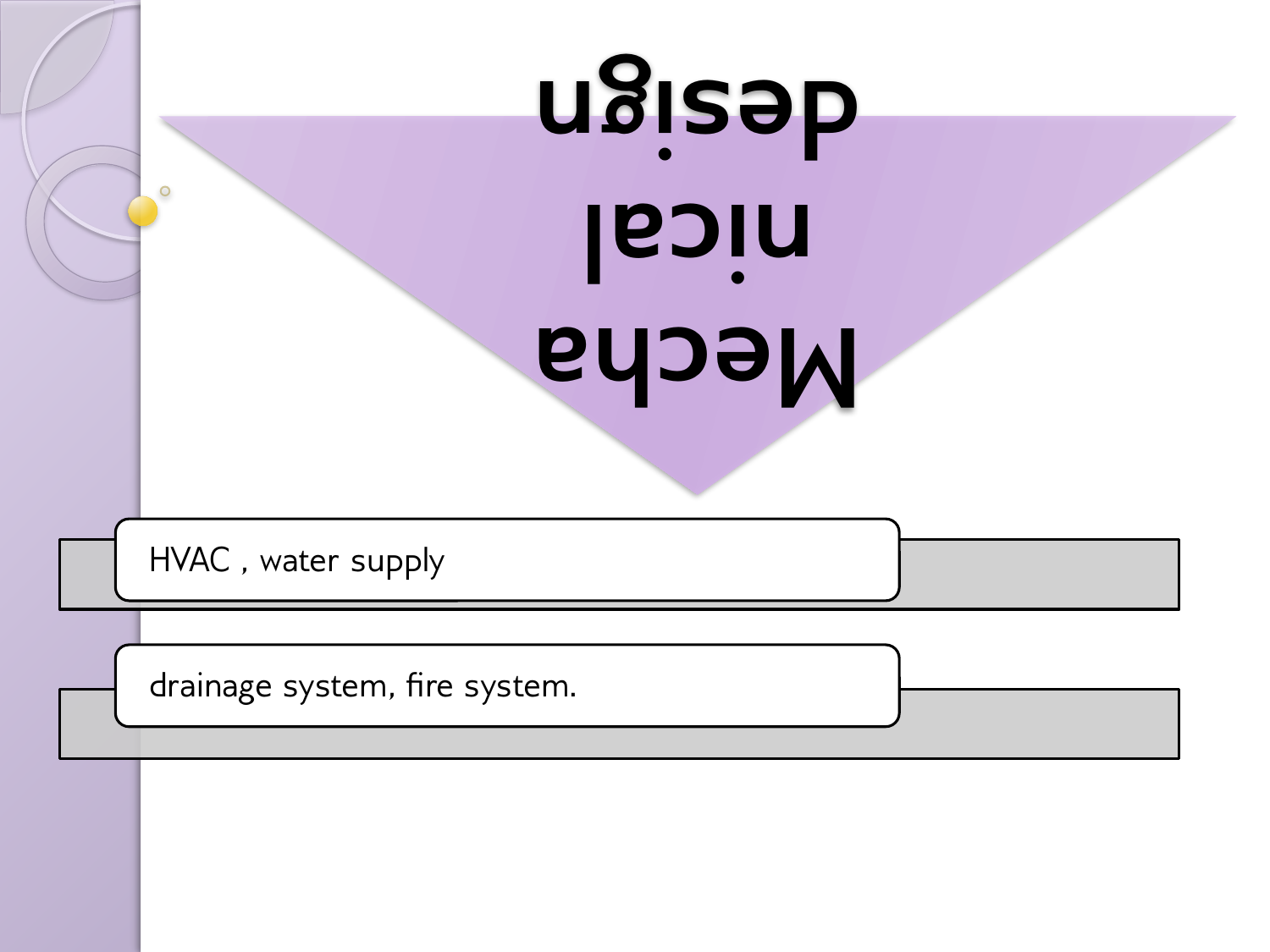

Mechanical design
HVAC , water supply
drainage system, fire system.